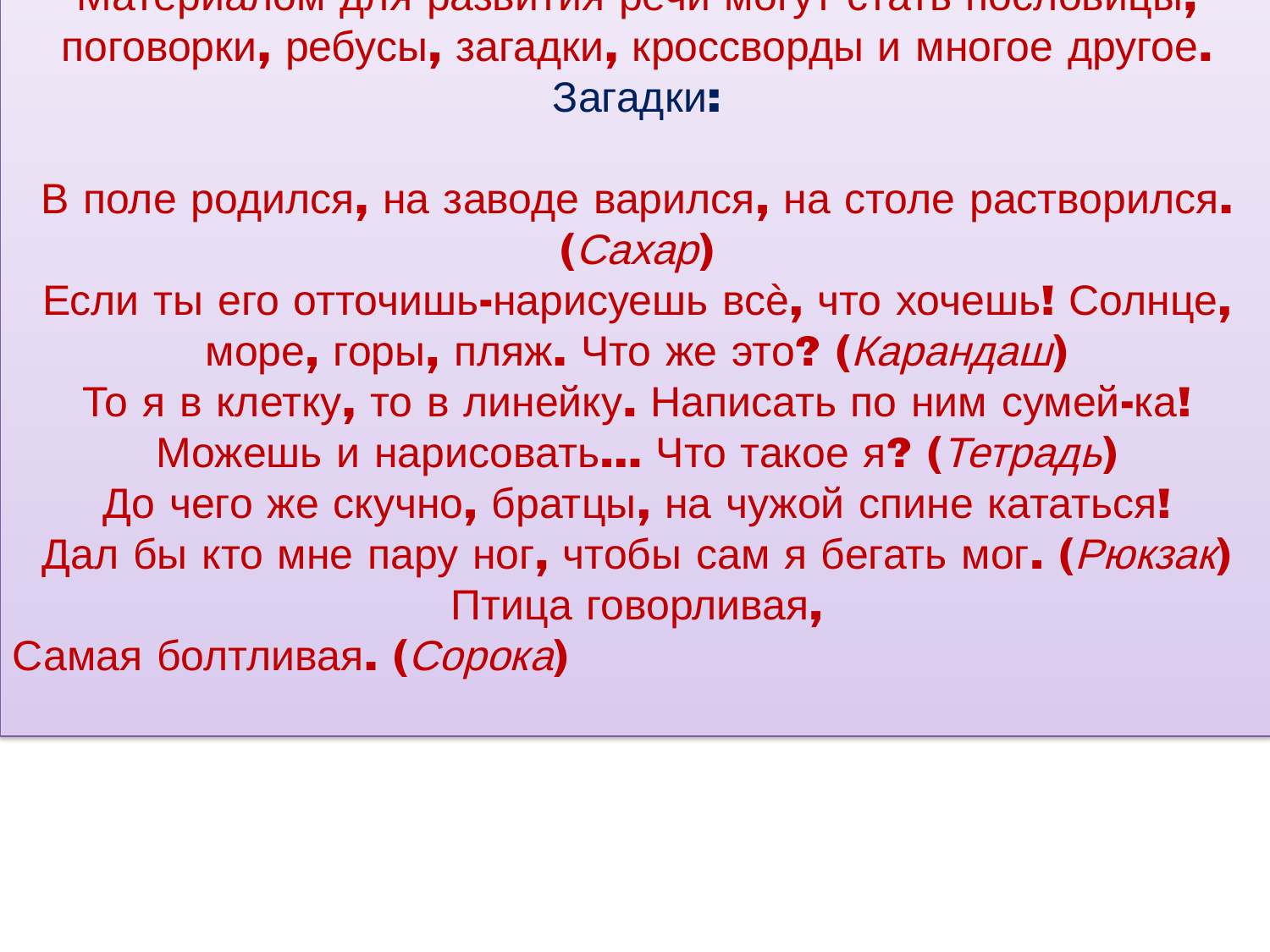

Материалом для развития речи могут стать пословицы, поговорки, ребусы, загадки, кроссворды и многое другое.
Загадки:

В поле родился, на заводе варился, на столе растворился. (Сахар)
Если ты его отточишь-нарисуешь всѐ, что хочешь! Солнце, море, горы, пляж. Что же это? (Карандаш)
То я в клетку, то в линейку. Написать по ним сумей-ка! Можешь и нарисовать… Что такое я? (Тетрадь)
До чего же скучно, братцы, на чужой спине кататься!
Дал бы кто мне пару ног, чтобы сам я бегать мог. (Рюкзак)
Птица говорливая,
Самая болтливая. (Сорока)